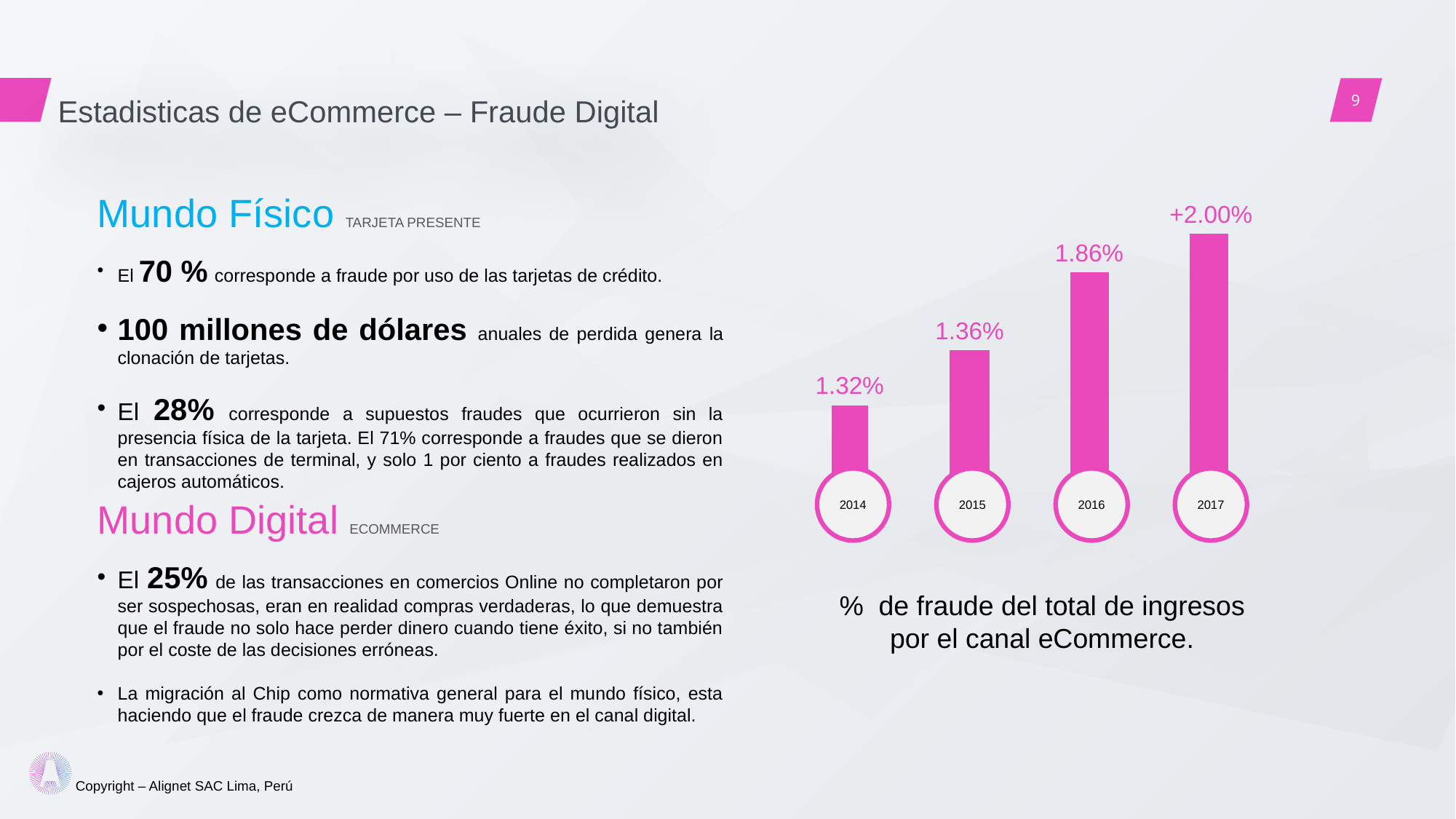

Estadisticas de eCommerce – Fraude Digital
Mundo Físico TARJETA PRESENTE

El 70 % corresponde a fraude por uso de las tarjetas de crédito.

100 millones de dólares anuales de perdida genera la clonación de tarjetas.

El 28% corresponde a supuestos fraudes que ocurrieron sin la presencia física de la tarjeta. El 71% corresponde a fraudes que se dieron en transacciones de terminal, y solo 1 por ciento a fraudes realizados en cajeros automáticos.

+2.00%
1.86%

1.36%

1.32%

2014
2015
2016
2017
Mundo Digital ECOMMERCE

El 25% de las transacciones en comercios Online no completaron por ser sospechosas, eran en realidad compras verdaderas, lo que demuestra que el fraude no solo hace perder dinero cuando tiene éxito, si no también por el coste de las decisiones erróneas.

La migración al Chip como normativa general para el mundo físico, esta haciendo que el fraude crezca de manera muy fuerte en el canal digital.
%  de fraude del total de ingresos por el canal eCommerce.